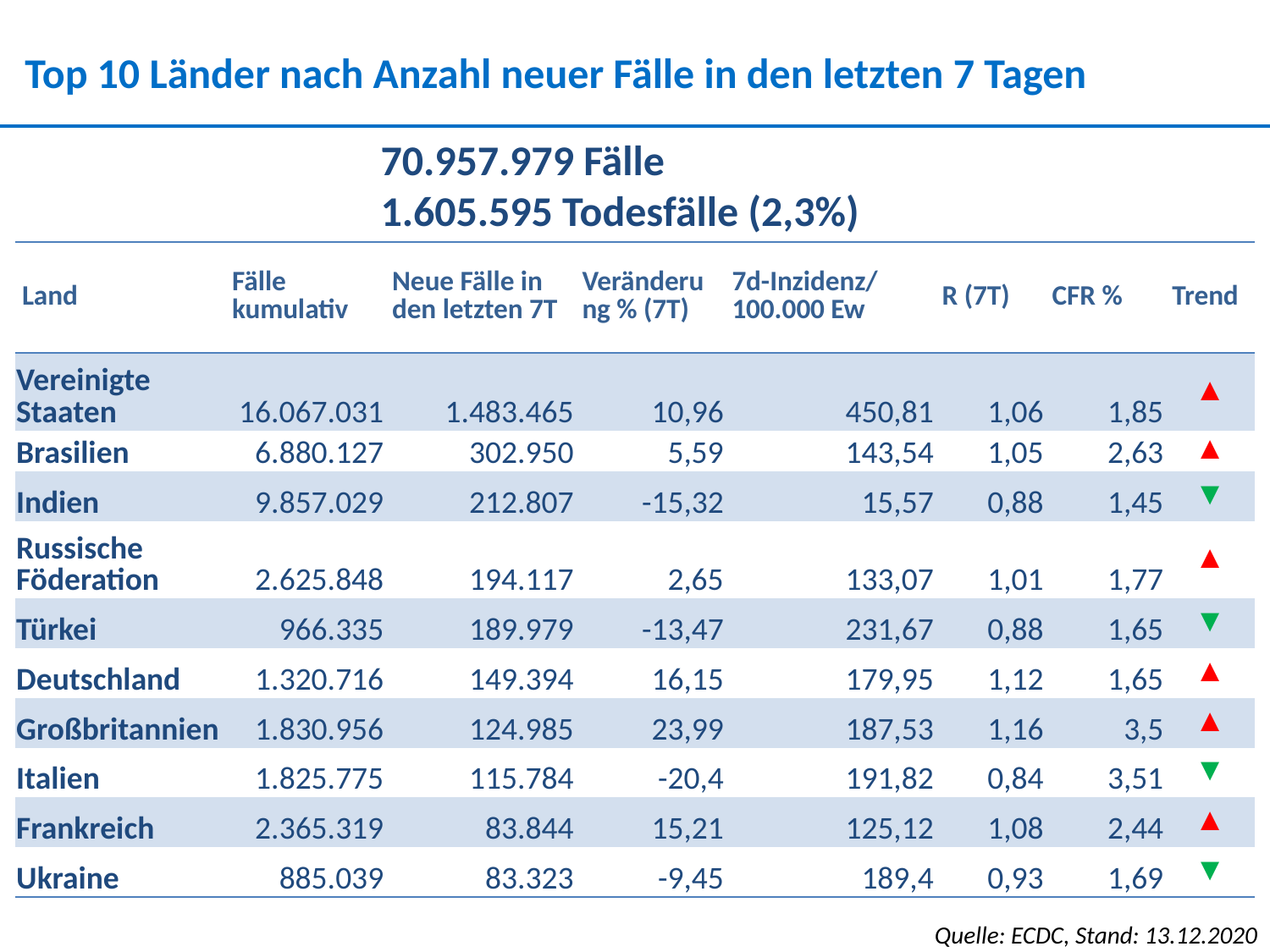

Top 10 Länder nach Anzahl neuer Fälle in den letzten 7 Tagen
70.957.979 Fälle
1.605.595 Todesfälle (2,3%)
| Land | Fälle kumulativ | Neue Fälle in den letzten 7T | Veränderung % (7T) | 7d-Inzidenz/ 100.000 Ew | R (7T) | CFR % | Trend |
| --- | --- | --- | --- | --- | --- | --- | --- |
| Vereinigte Staaten | 16.067.031 | 1.483.465 | 10,96 | 450,81 | 1,06 | 1,85 | ▲ |
| Brasilien | 6.880.127 | 302.950 | 5,59 | 143,54 | 1,05 | 2,63 | ▲ |
| Indien | 9.857.029 | 212.807 | -15,32 | 15,57 | 0,88 | 1,45 | ▼ |
| Russische Föderation | 2.625.848 | 194.117 | 2,65 | 133,07 | 1,01 | 1,77 | ▲ |
| Türkei | 966.335 | 189.979 | -13,47 | 231,67 | 0,88 | 1,65 | ▼ |
| Deutschland | 1.320.716 | 149.394 | 16,15 | 179,95 | 1,12 | 1,65 | ▲ |
| Großbritannien | 1.830.956 | 124.985 | 23,99 | 187,53 | 1,16 | 3,5 | ▲ |
| Italien | 1.825.775 | 115.784 | -20,4 | 191,82 | 0,84 | 3,51 | ▼ |
| Frankreich | 2.365.319 | 83.844 | 15,21 | 125,12 | 1,08 | 2,44 | ▲ |
| Ukraine | 885.039 | 83.323 | -9,45 | 189,4 | 0,93 | 1,69 | ▼ |
Quelle: ECDC, Stand: 13.12.2020